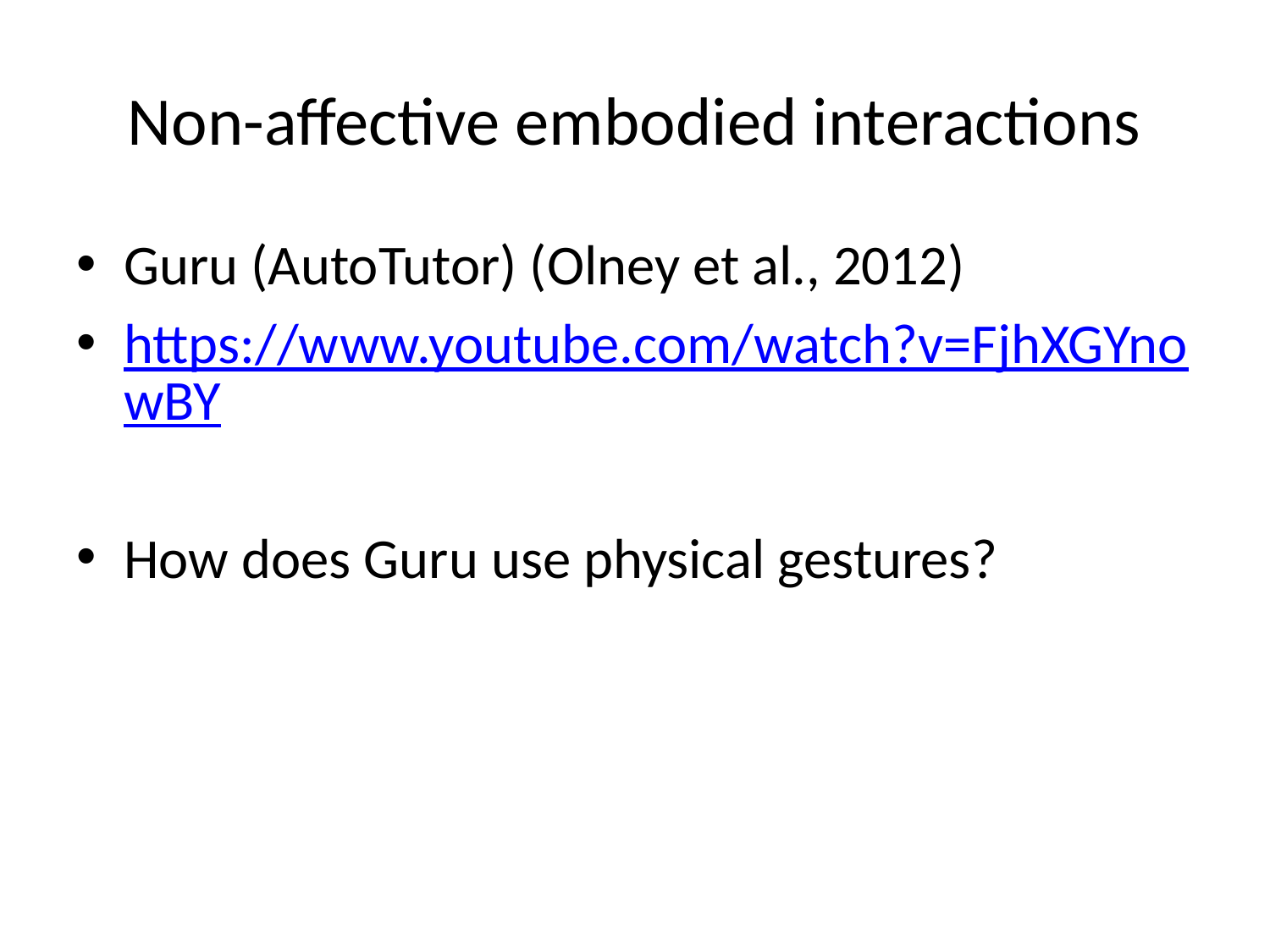

# Non-affective embodied interactions
Guru (AutoTutor) (Olney et al., 2012)
https://www.youtube.com/watch?v=FjhXGYnowBY

How does Guru use physical gestures?